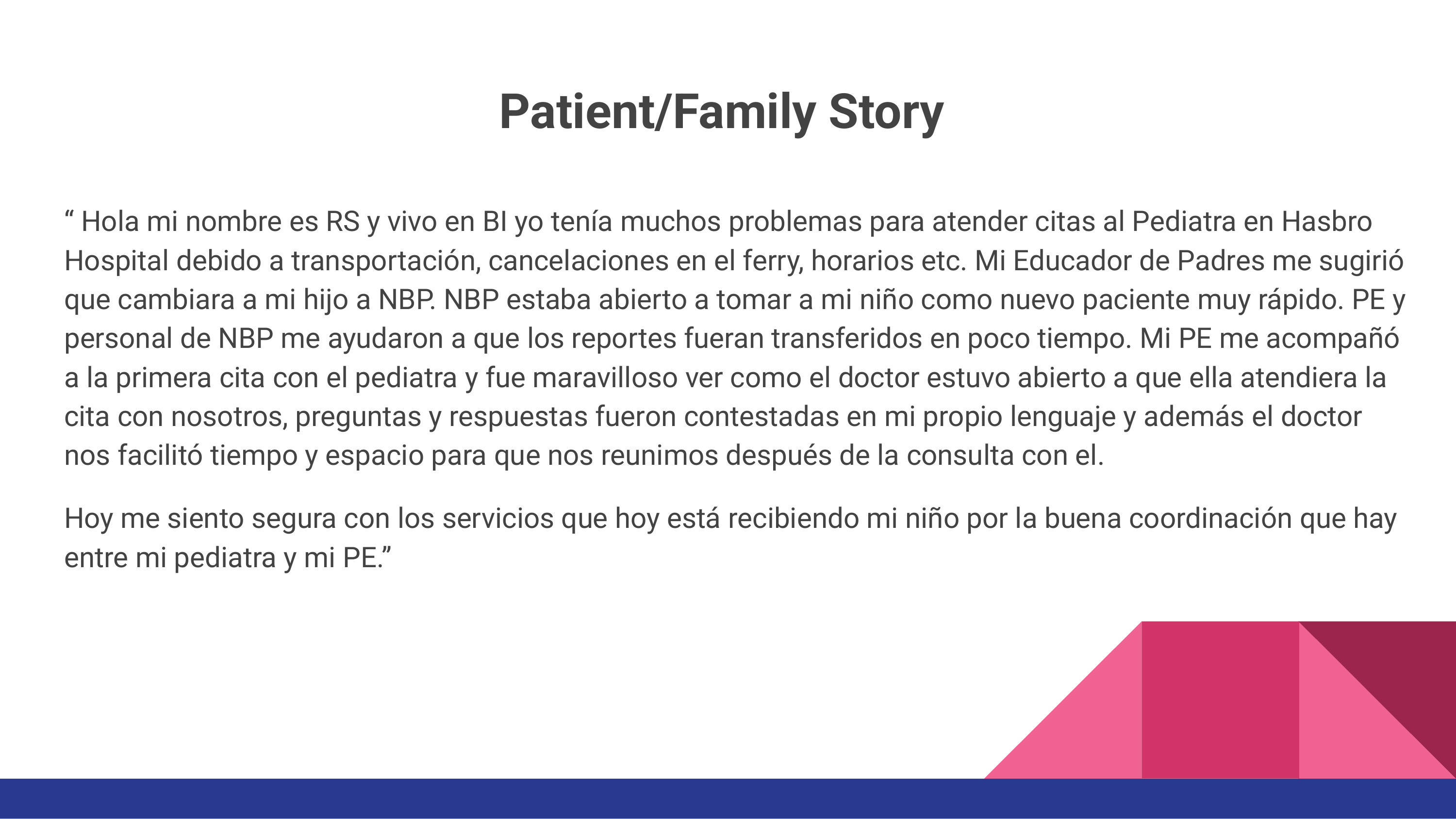

# Patient/Family Story
“ Hola mi nombre es RS y vivo en BI yo tenía muchos problemas para atender citas al Pediatra en Hasbro Hospital debido a transportación, cancelaciones en el ferry, horarios etc. Mi Educador de Padres me sugirió que cambiara a mi hijo a NBP. NBP estaba abierto a tomar a mi niño como nuevo paciente muy rápido. PE y personal de NBP me ayudaron a que los reportes fueran transferidos en poco tiempo. Mi PE me acompañó a la primera cita con el pediatra y fue maravilloso ver como el doctor estuvo abierto a que ella atendiera la cita con nosotros, preguntas y respuestas fueron contestadas en mi propio lenguaje y además el doctor nos facilitó tiempo y espacio para que nos reunimos después de la consulta con el.
Hoy me siento segura con los servicios que hoy está recibiendo mi niño por la buena coordinación que hay entre mi pediatra y mi PE.”